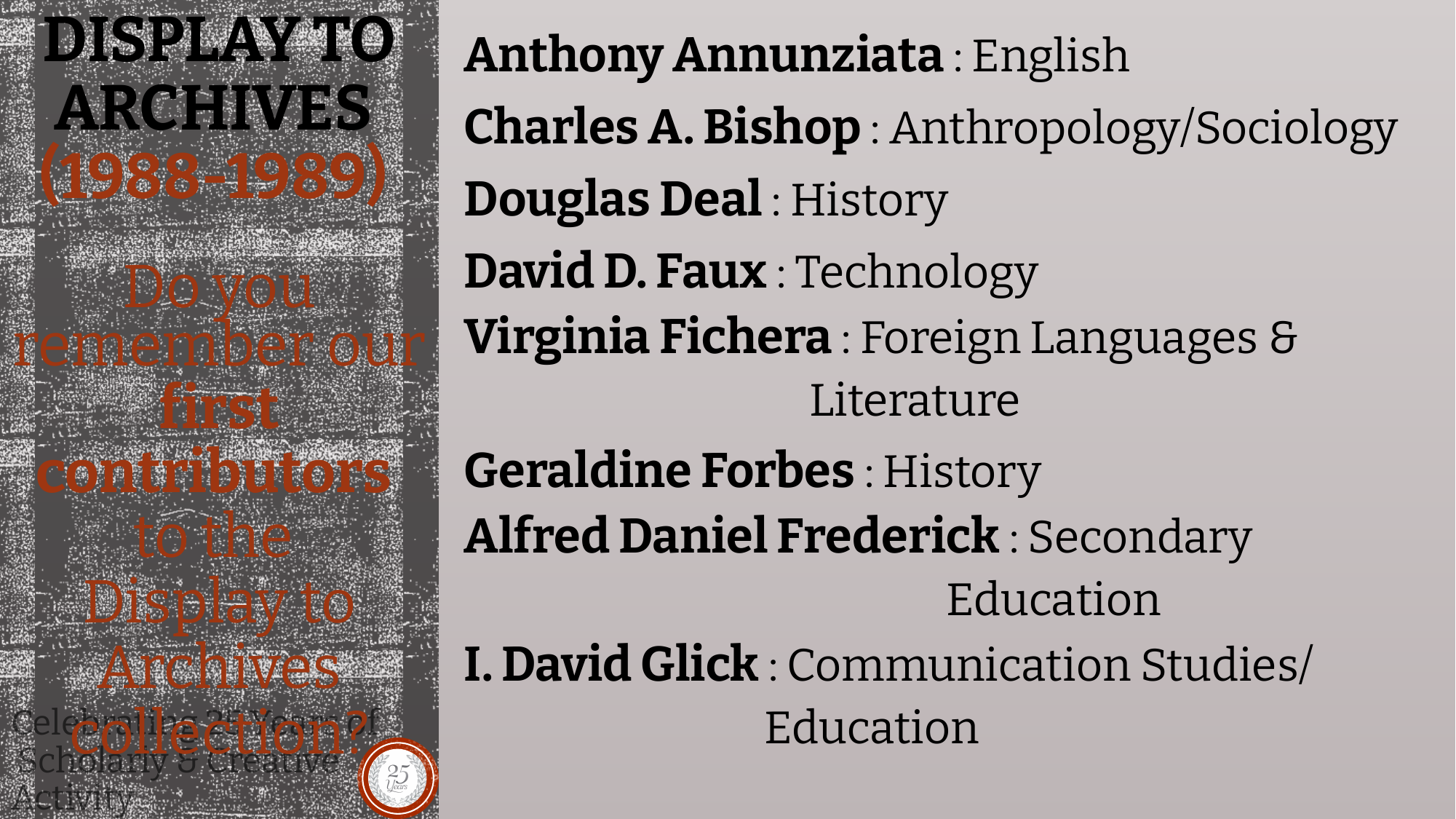

Anthony Annunziata : English
Charles A. Bishop : Anthropology/Sociology
Douglas Deal : History
David D. Faux : Technology
Virginia Fichera : Foreign Languages &
                                      Literature
Geraldine Forbes : History
Alfred Daniel Frederick : Secondary
                                                     Education
I. David Glick : Communication Studies/
                                 Education